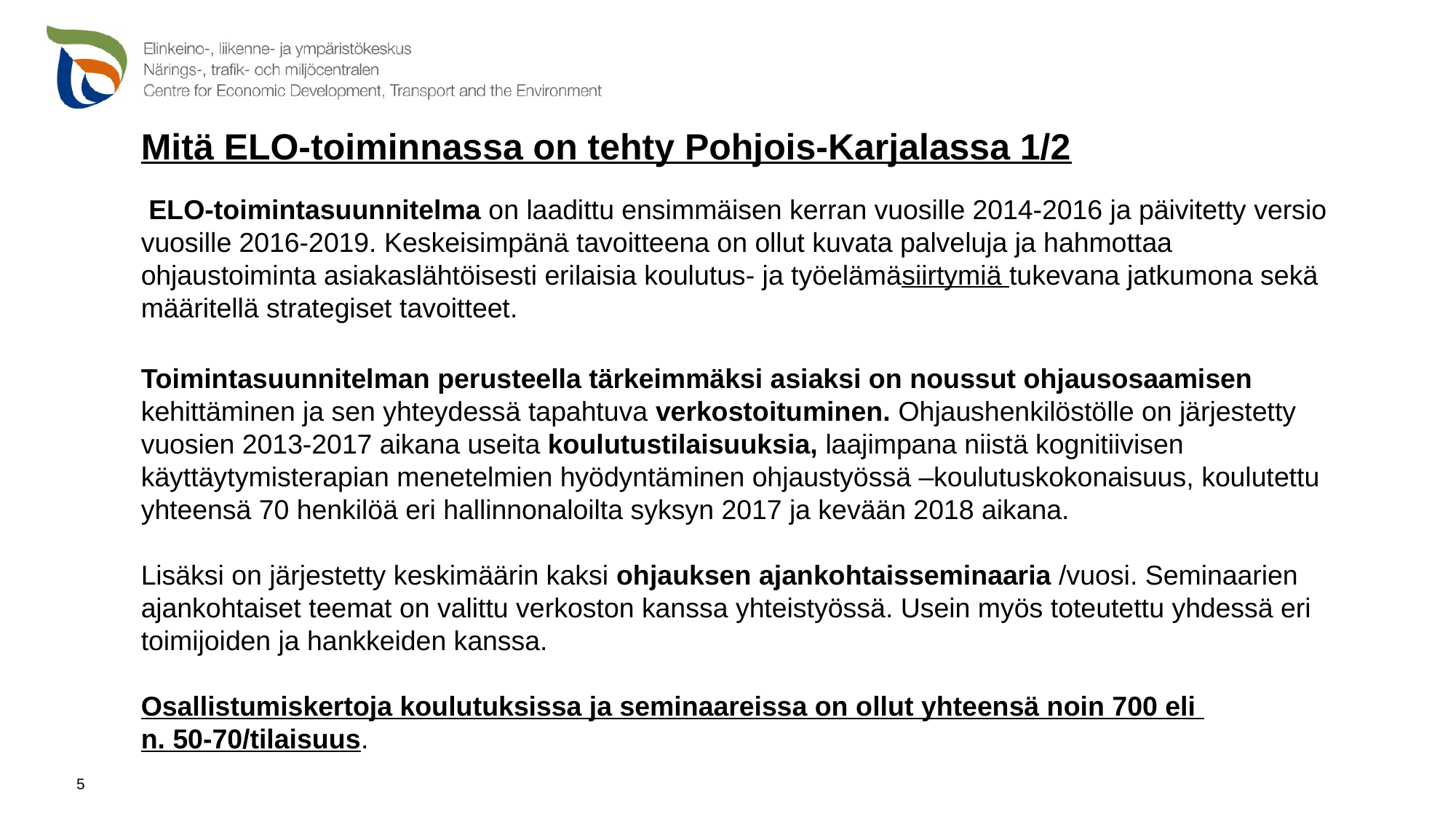

# Mitä ELO-toiminnassa on tehty Pohjois-Karjalassa 1/2
 ELO-toimintasuunnitelma on laadittu ensimmäisen kerran vuosille 2014-2016 ja päivitetty versio vuosille 2016-2019. Keskeisimpänä tavoitteena on ollut kuvata palveluja ja hahmottaa ohjaustoiminta asiakaslähtöisesti erilaisia koulutus- ja työelämäsiirtymiä tukevana jatkumona sekä määritellä strategiset tavoitteet.

Toimintasuunnitelman perusteella tärkeimmäksi asiaksi on noussut ohjausosaamisen kehittäminen ja sen yhteydessä tapahtuva verkostoituminen. Ohjaushenkilöstölle on järjestetty vuosien 2013-2017 aikana useita koulutustilaisuuksia, laajimpana niistä kognitiivisen käyttäytymisterapian menetelmien hyödyntäminen ohjaustyössä –koulutuskokonaisuus, koulutettu yhteensä 70 henkilöä eri hallinnonaloilta syksyn 2017 ja kevään 2018 aikana.

Lisäksi on järjestetty keskimäärin kaksi ohjauksen ajankohtaisseminaaria /vuosi. Seminaarien ajankohtaiset teemat on valittu verkoston kanssa yhteistyössä. Usein myös toteutettu yhdessä eri toimijoiden ja hankkeiden kanssa.

Osallistumiskertoja koulutuksissa ja seminaareissa on ollut yhteensä noin 700 eli
n. 50-70/tilaisuus.

5